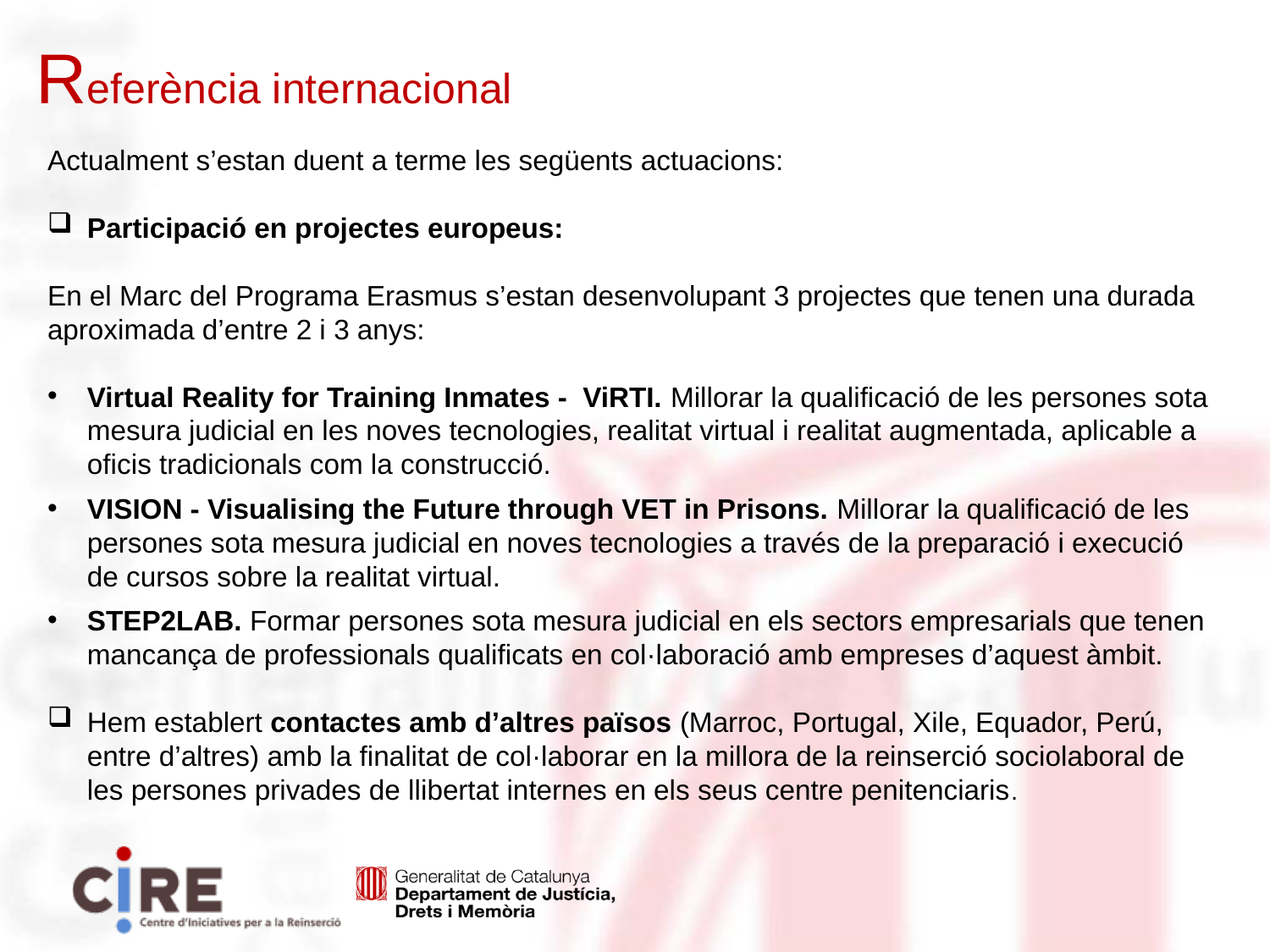

Referència internacional
Actualment s’estan duent a terme les següents actuacions:

Participació en projectes europeus:

En el Marc del Programa Erasmus s’estan desenvolupant 3 projectes que tenen una durada aproximada d’entre 2 i 3 anys:

Virtual Reality for Training Inmates -  ViRTI. Millorar la qualificació de les persones sota mesura judicial en les noves tecnologies, realitat virtual i realitat augmentada, aplicable a oficis tradicionals com la construcció.
VISION - Visualising the Future through VET in Prisons. Millorar la qualificació de les persones sota mesura judicial en noves tecnologies a través de la preparació i execució de cursos sobre la realitat virtual.
STEP2LAB. Formar persones sota mesura judicial en els sectors empresarials que tenen mancança de professionals qualificats en col·laboració amb empreses d’aquest àmbit.

Hem establert contactes amb d’altres països (Marroc, Portugal, Xile, Equador, Perú, entre d’altres) amb la finalitat de col·laborar en la millora de la reinserció sociolaboral de les persones privades de llibertat internes en els seus centre penitenciaris.